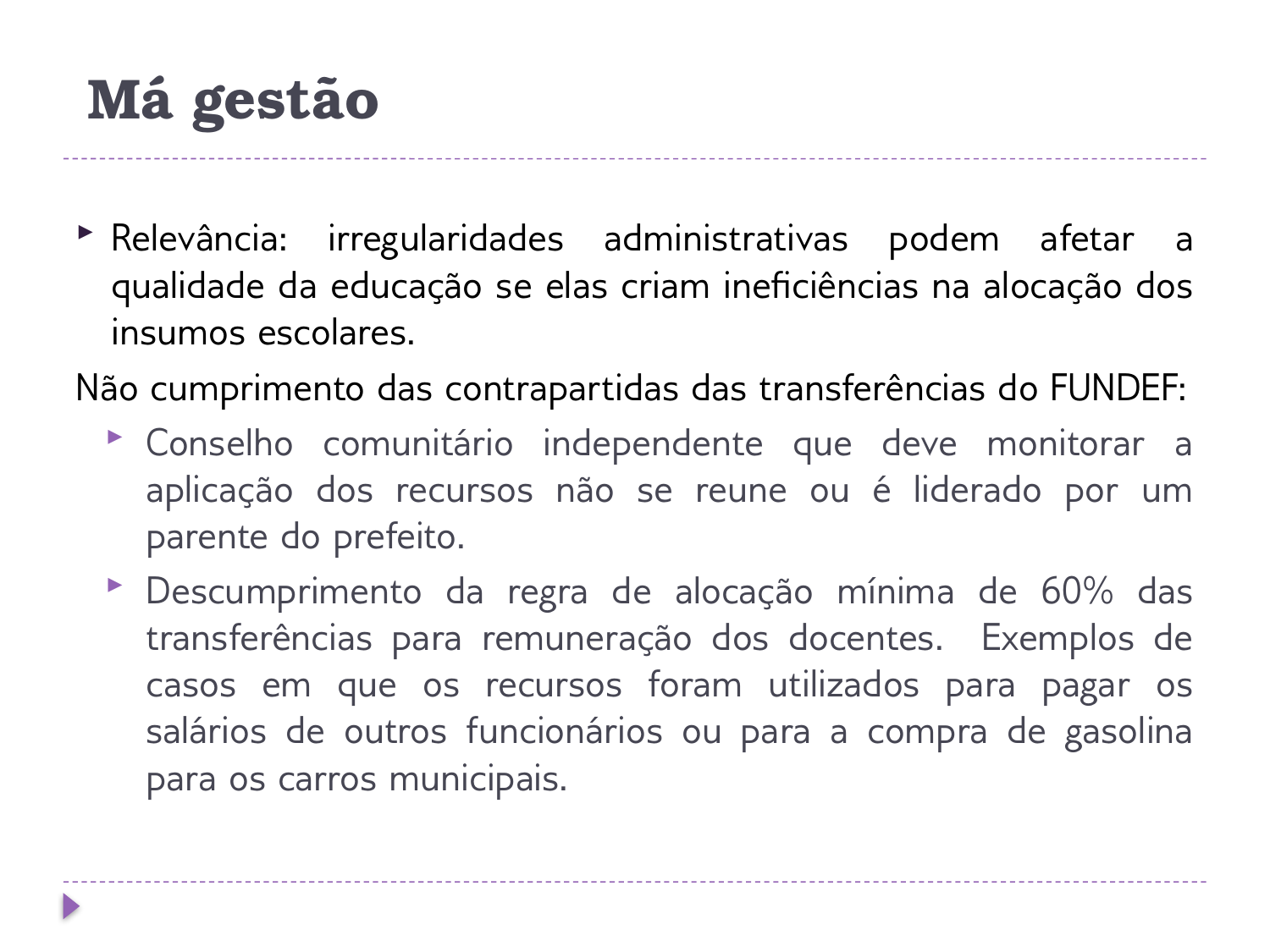

# Má gestão
Relevância: irregularidades administrativas podem afetar a qualidade da educação se elas criam ineficiências na alocação dos insumos escolares.
Não cumprimento das contrapartidas das transferências do FUNDEF:
Conselho comunitário independente que deve monitorar a aplicação dos recursos não se reune ou é liderado por um parente do prefeito.
Descumprimento da regra de alocação mínima de 60% das transferências para remuneração dos docentes.  Exemplos de casos em que os recursos foram utilizados para pagar os salários de outros funcionários ou para a compra de gasolina para os carros municipais.